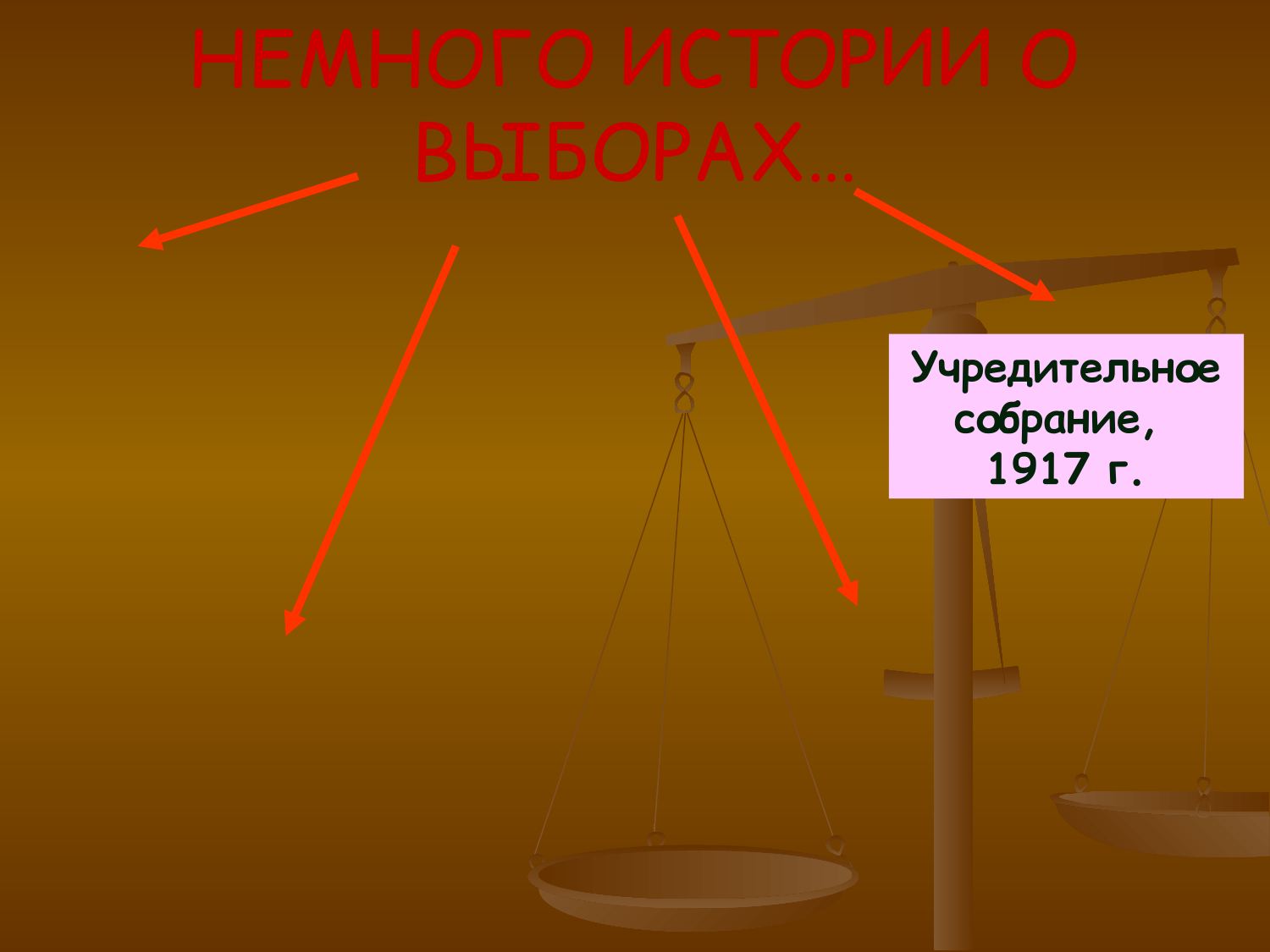

НЕМНОГО ИСТОРИИ О ВЫБОРАХ…

Учредительное собрание,
1917 г.